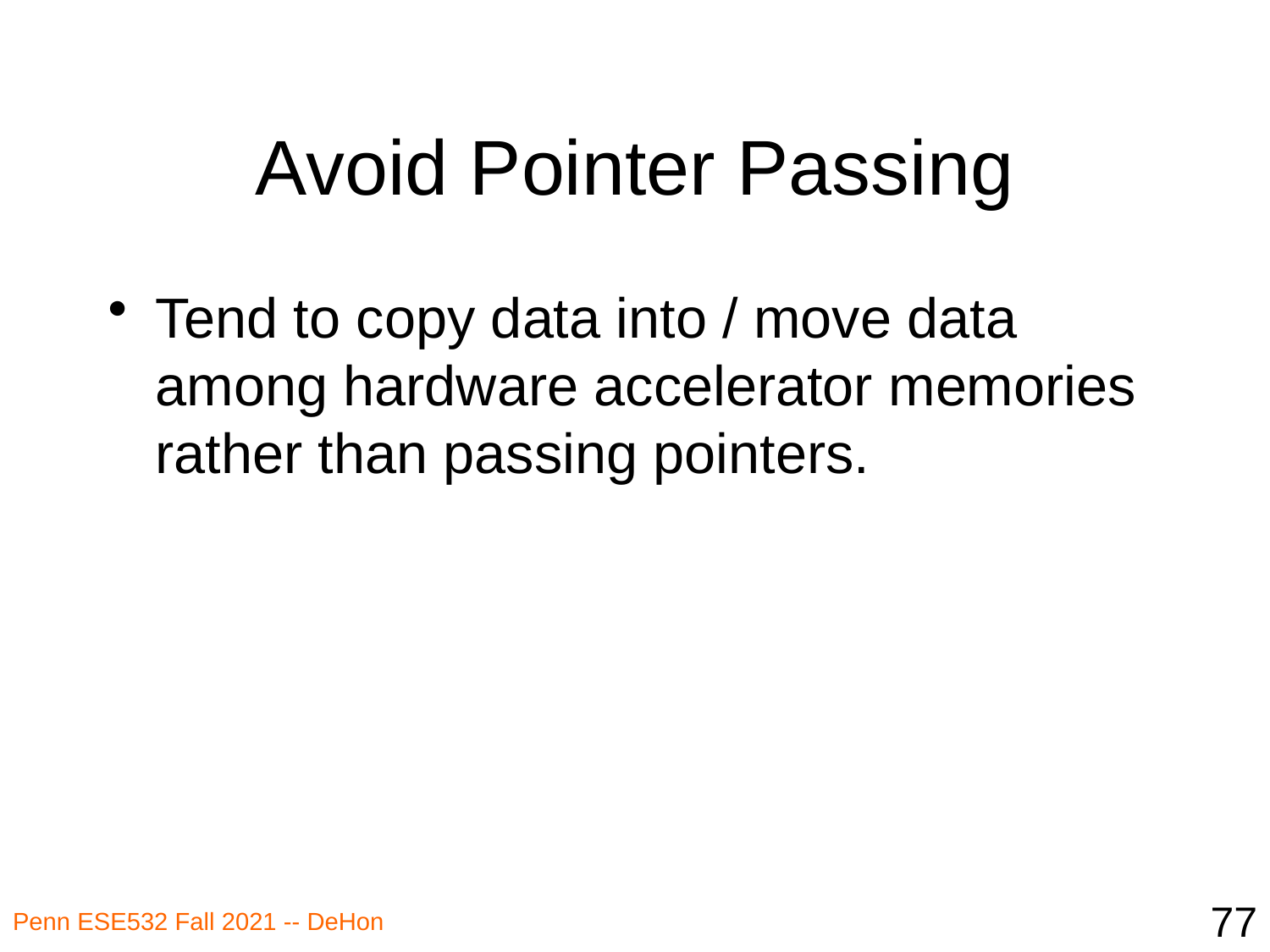

# Avoid Pointer Passing
Tend to copy data into / move data among hardware accelerator memories rather than passing pointers.
77
Penn ESE532 Fall 2021 -- DeHon